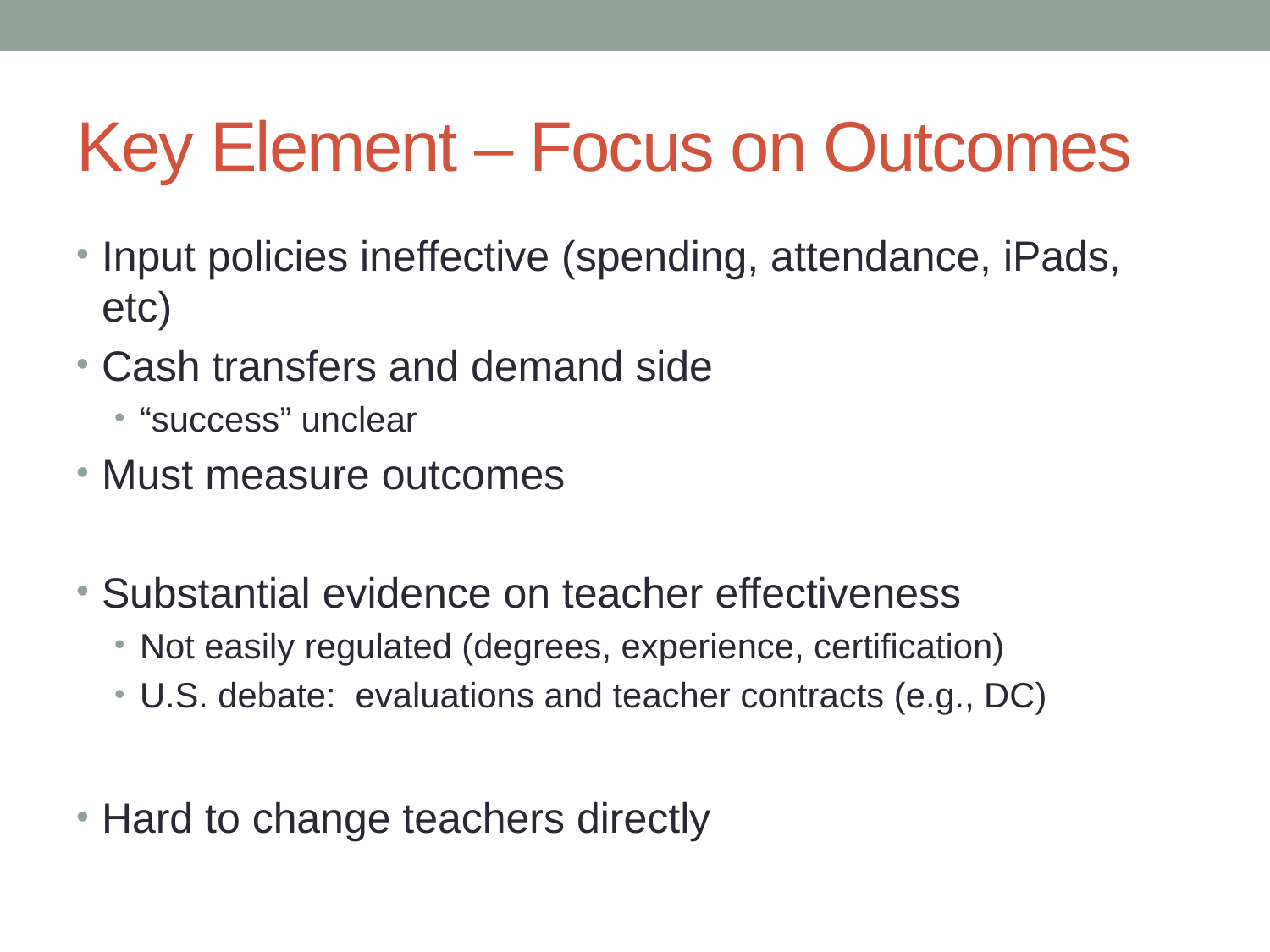

# Key Element – Focus on Outcomes
Input policies ineffective (spending, attendance, iPads, etc)
Cash transfers and demand side
“success” unclear
Must measure outcomes

Substantial evidence on teacher effectiveness
Not easily regulated (degrees, experience, certification)
U.S. debate:  evaluations and teacher contracts (e.g., DC)

Hard to change teachers directly